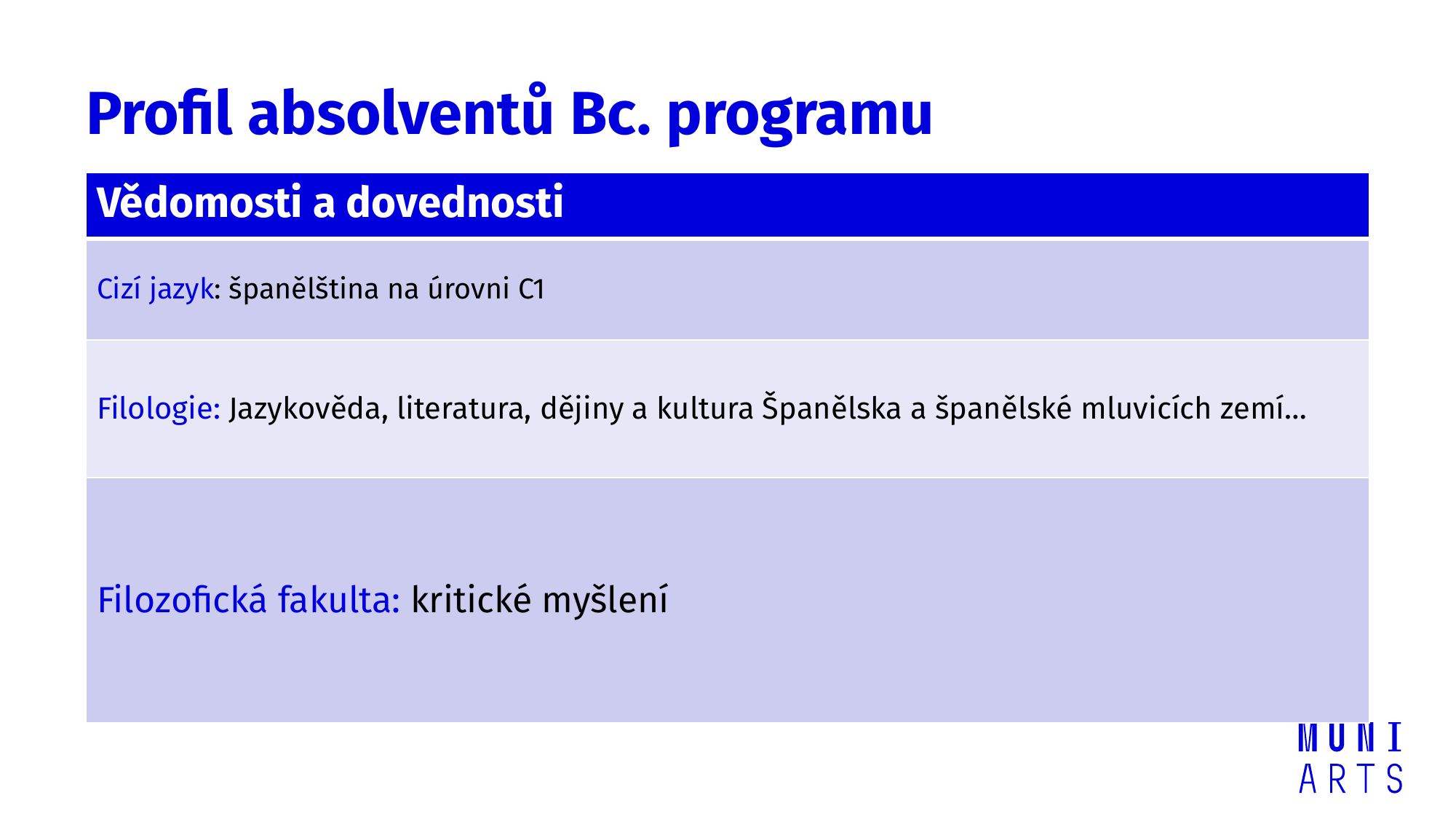

# Profil absolventů Bc. programu
| Vědomosti a dovednosti |
| --- |
| Cizí jazyk: španělština na úrovni C1 |
| Filologie: Jazykověda, literatura, dějiny a kultura Španělska a španělské mluvicích zemí… |
| Filozofická fakulta: kritické myšlení |